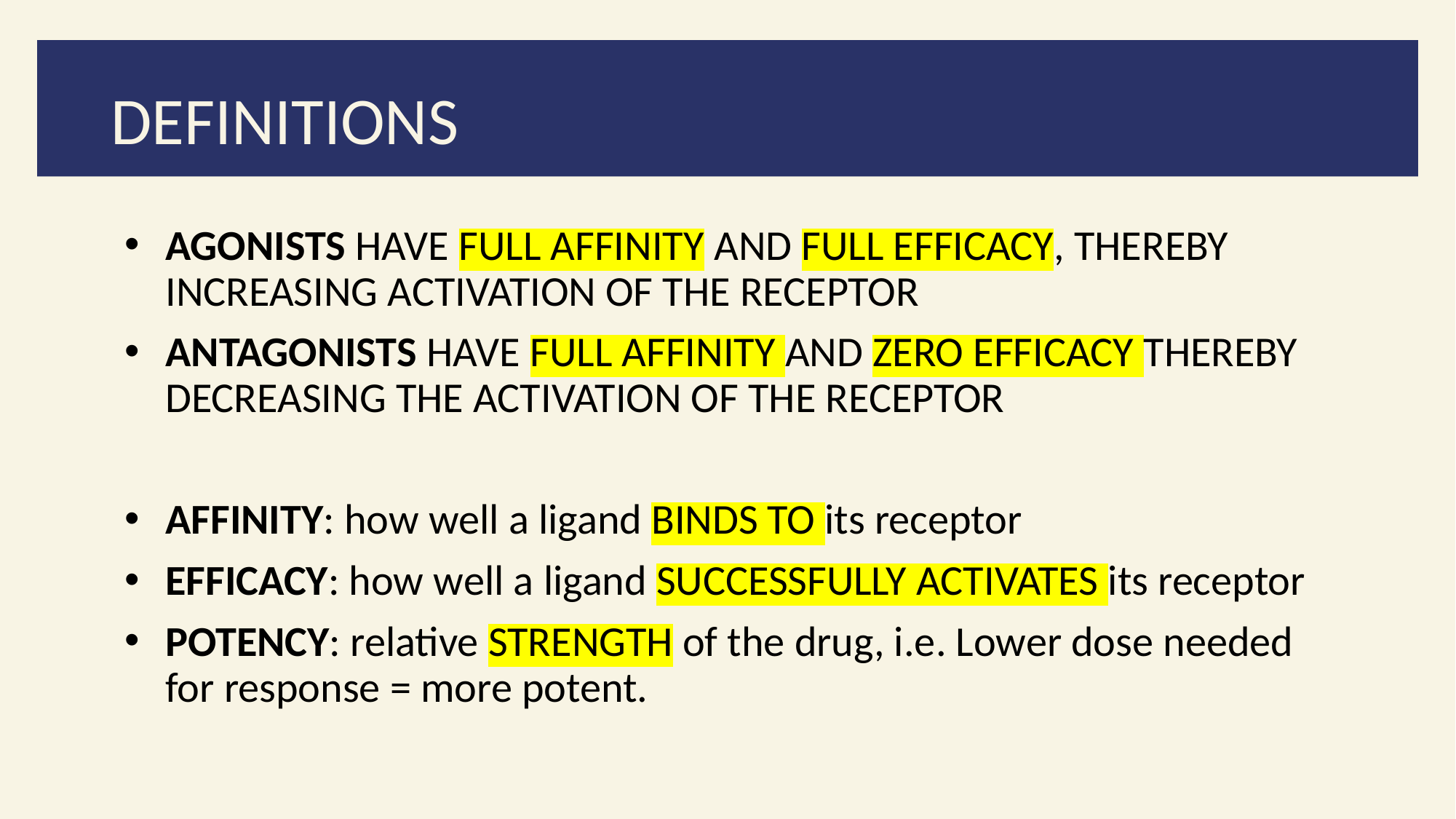

# DEFINITIONS
AGONISTS HAVE FULL AFFINITY AND FULL EFFICACY, THEREBY INCREASING ACTIVATION OF THE RECEPTOR
ANTAGONISTS HAVE FULL AFFINITY AND ZERO EFFICACY THEREBY DECREASING THE ACTIVATION OF THE RECEPTOR

AFFINITY: how well a ligand BINDS TO its receptor
EFFICACY: how well a ligand SUCCESSFULLY ACTIVATES its receptor
POTENCY: relative STRENGTH of the drug, i.e. Lower dose needed for response = more potent.